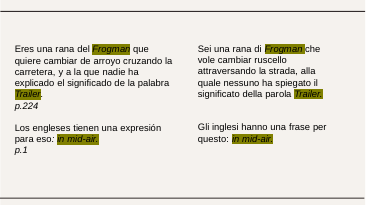

Sei una rana di Frogman che vole cambiar ruscello attraversando la strada, alla quale nessuno ha spiegato il significato della parola Trailer.
Gli inglesi hanno una frase per questo: in mid-air.
Eres una rana del Frogman que quiere cambiar de arroyo cruzando la carretera, y a la que nadie ha explicado el significado de la palabra Trailer.
p.224
Los engleses tienen una expresión para eso: in mid-air.
p.1